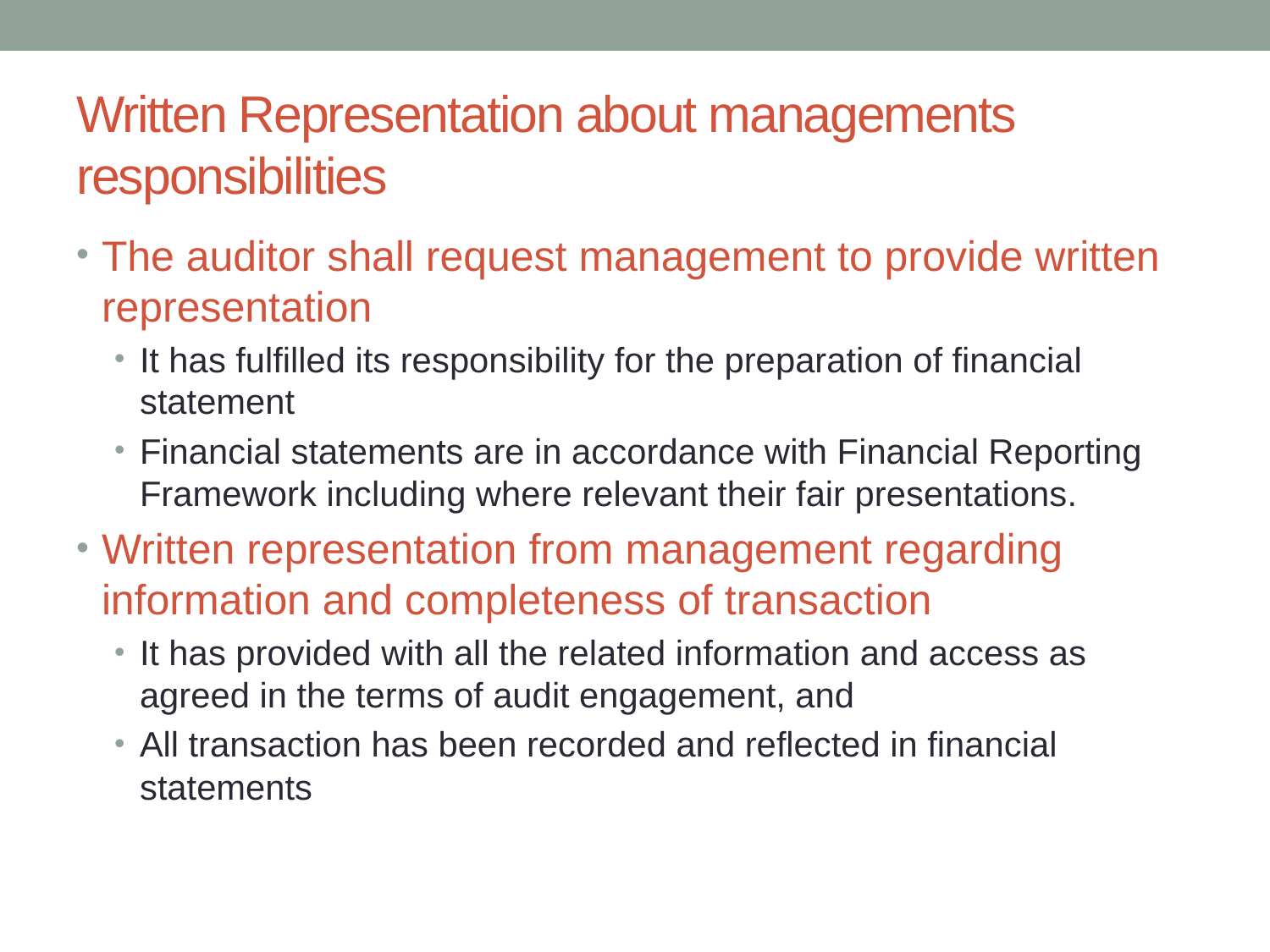

# Written Representation about managements responsibilities
The auditor shall request management to provide written representation
It has fulfilled its responsibility for the preparation of financial statement
Financial statements are in accordance with Financial Reporting Framework including where relevant their fair presentations.
Written representation from management regarding information and completeness of transaction
It has provided with all the related information and access as agreed in the terms of audit engagement, and
All transaction has been recorded and reflected in financial statements